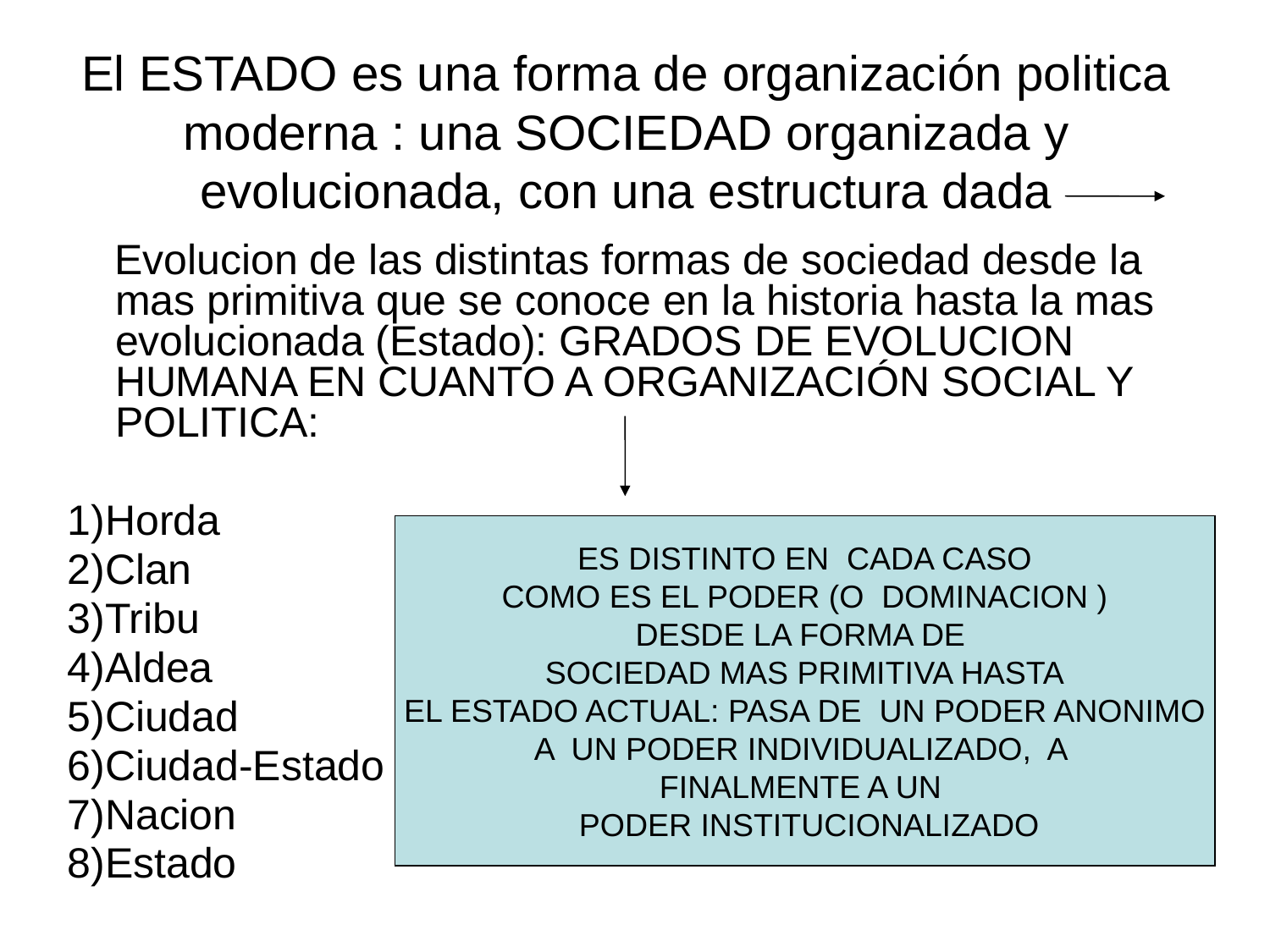

# El ESTADO es una forma de organización politica moderna : una SOCIEDAD organizada y evolucionada, con una estructura dada

    Evolucion de las distintas formas de sociedad desde la mas primitiva que se conoce en la historia hasta la mas evolucionada (Estado): GRADOS DE EVOLUCION HUMANA EN CUANTO A ORGANIZACIÓN SOCIAL Y POLITICA:

1)Horda
2)Clan
3)Tribu
4)Aldea
5)Ciudad
6)Ciudad-Estado
7)Nacion
8)Estado

ES DISTINTO EN  CADA CASO
COMO ES EL PODER (O  DOMINACION )
DESDE LA FORMA DE
SOCIEDAD MAS PRIMITIVA HASTA
EL ESTADO ACTUAL: PASA DE  UN PODER ANONIMO
A  UN PODER INDIVIDUALIZADO,  A
FINALMENTE A UN
 PODER INSTITUCIONALIZADO